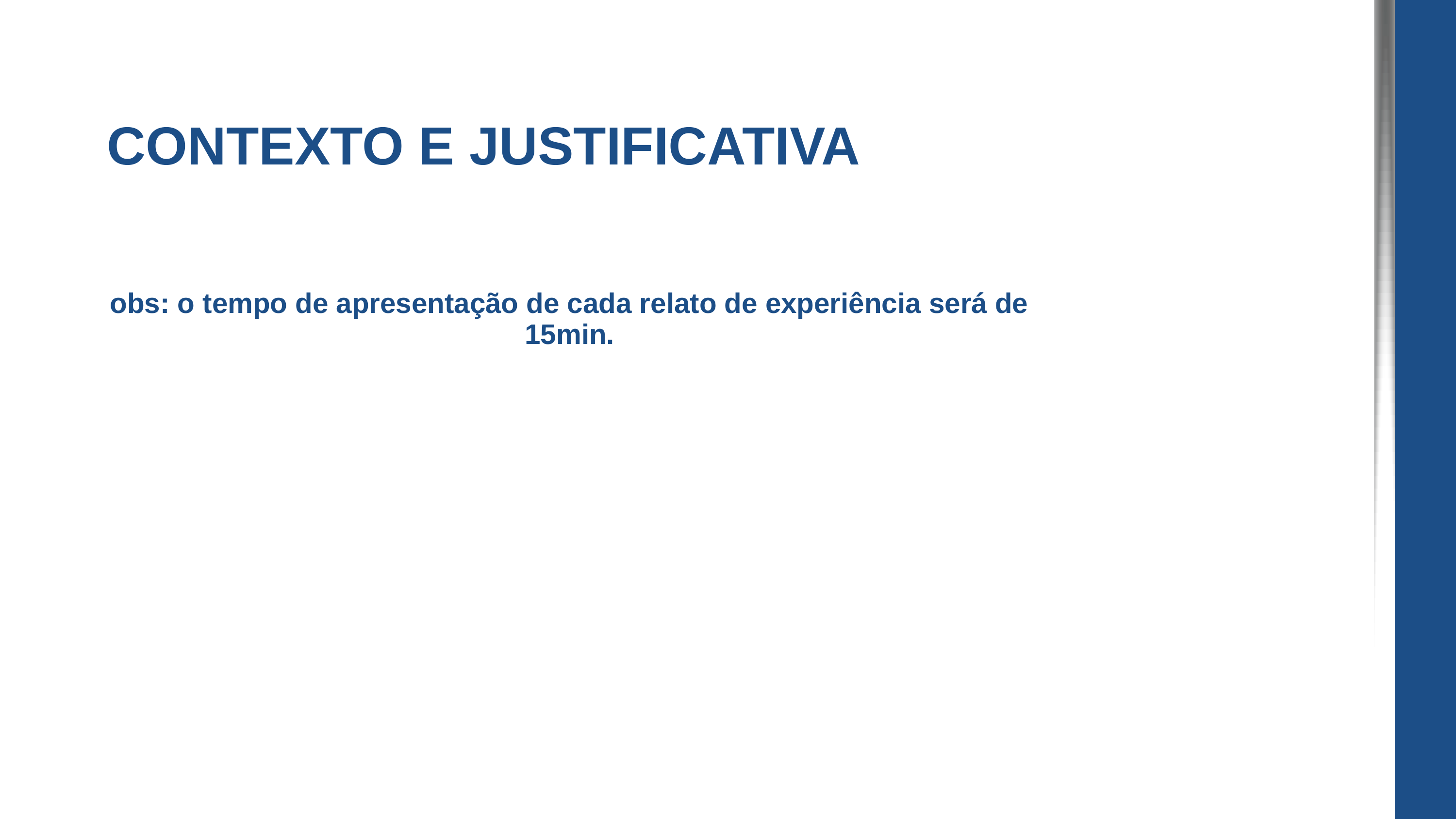

CONTEXTO E JUSTIFICATIVA
obs: o tempo de apresentação de cada relato de experiência será de 15min.